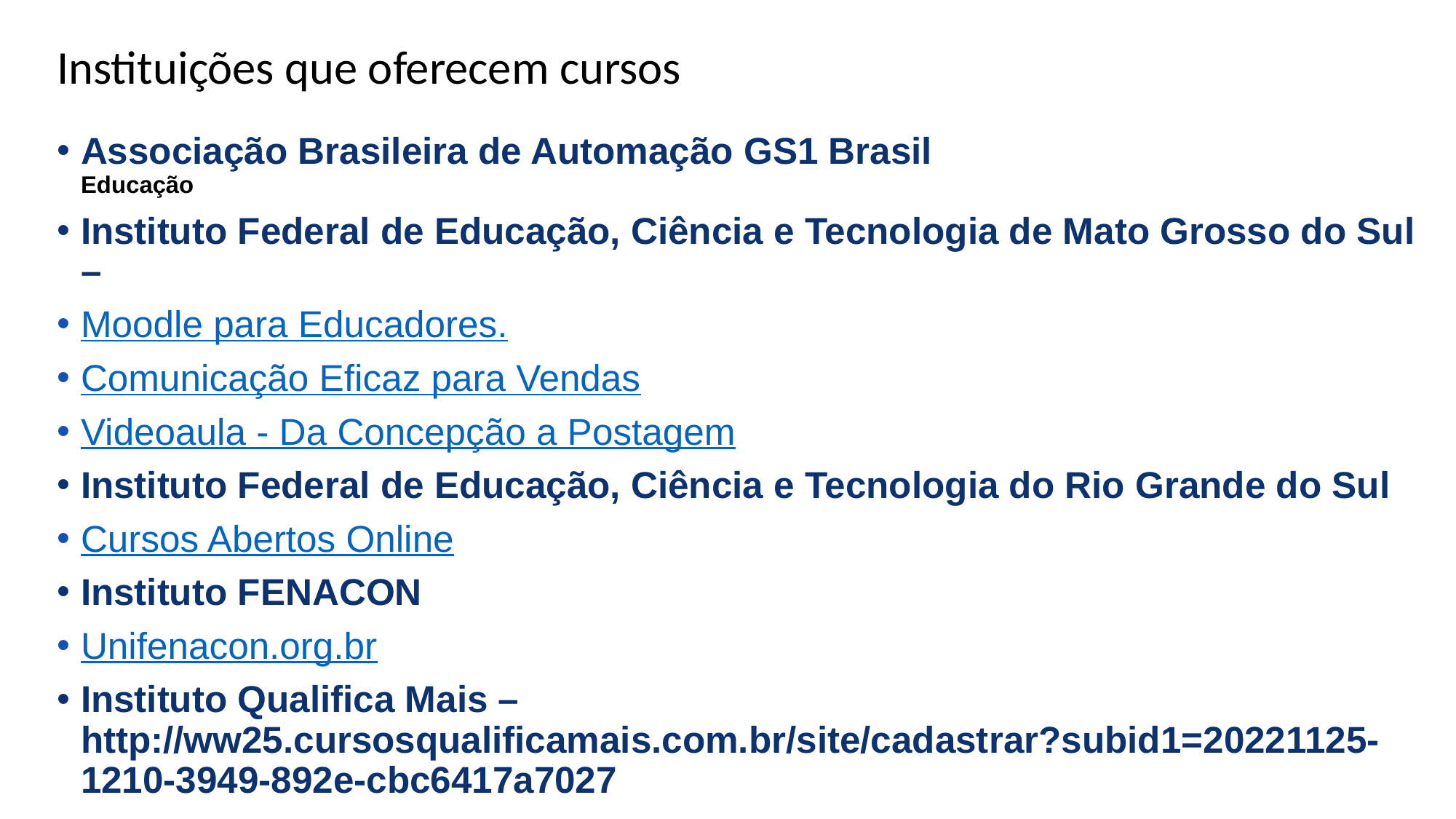

# Instituições que oferecem cursos
Associação Brasileira de Automação GS1 Brasil
Educação
Instituto Federal de Educação, Ciência e Tecnologia de Mato Grosso do Sul –
Moodle para Educadores.
Comunicação Eficaz para Vendas
Videoaula - Da Concepção a Postagem
Instituto Federal de Educação, Ciência e Tecnologia do Rio Grande do Sul
Cursos Abertos Online
Instituto FENACON
Unifenacon.org.br
Instituto Qualifica Mais – http://ww25.cursosqualificamais.com.br/site/cadastrar?subid1=20221125-1210-3949-892e-cbc6417a7027